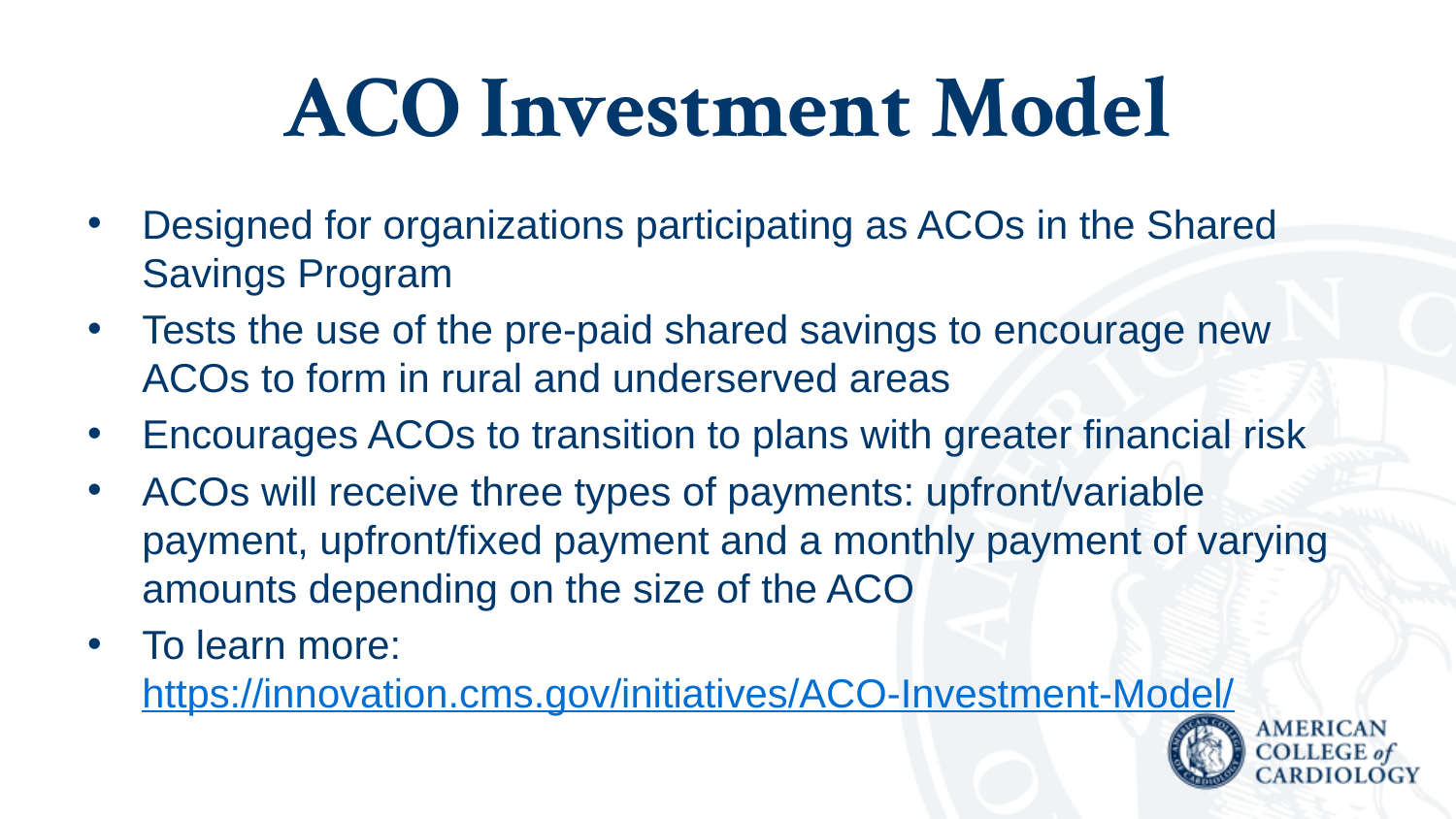

# ACO Investment Model
Designed for organizations participating as ACOs in the Shared Savings Program
Tests the use of the pre-paid shared savings to encourage new ACOs to form in rural and underserved areas
Encourages ACOs to transition to plans with greater financial risk
ACOs will receive three types of payments: upfront/variable payment, upfront/fixed payment and a monthly payment of varying amounts depending on the size of the ACO
To learn more: https://innovation.cms.gov/initiatives/ACO-Investment-Model/